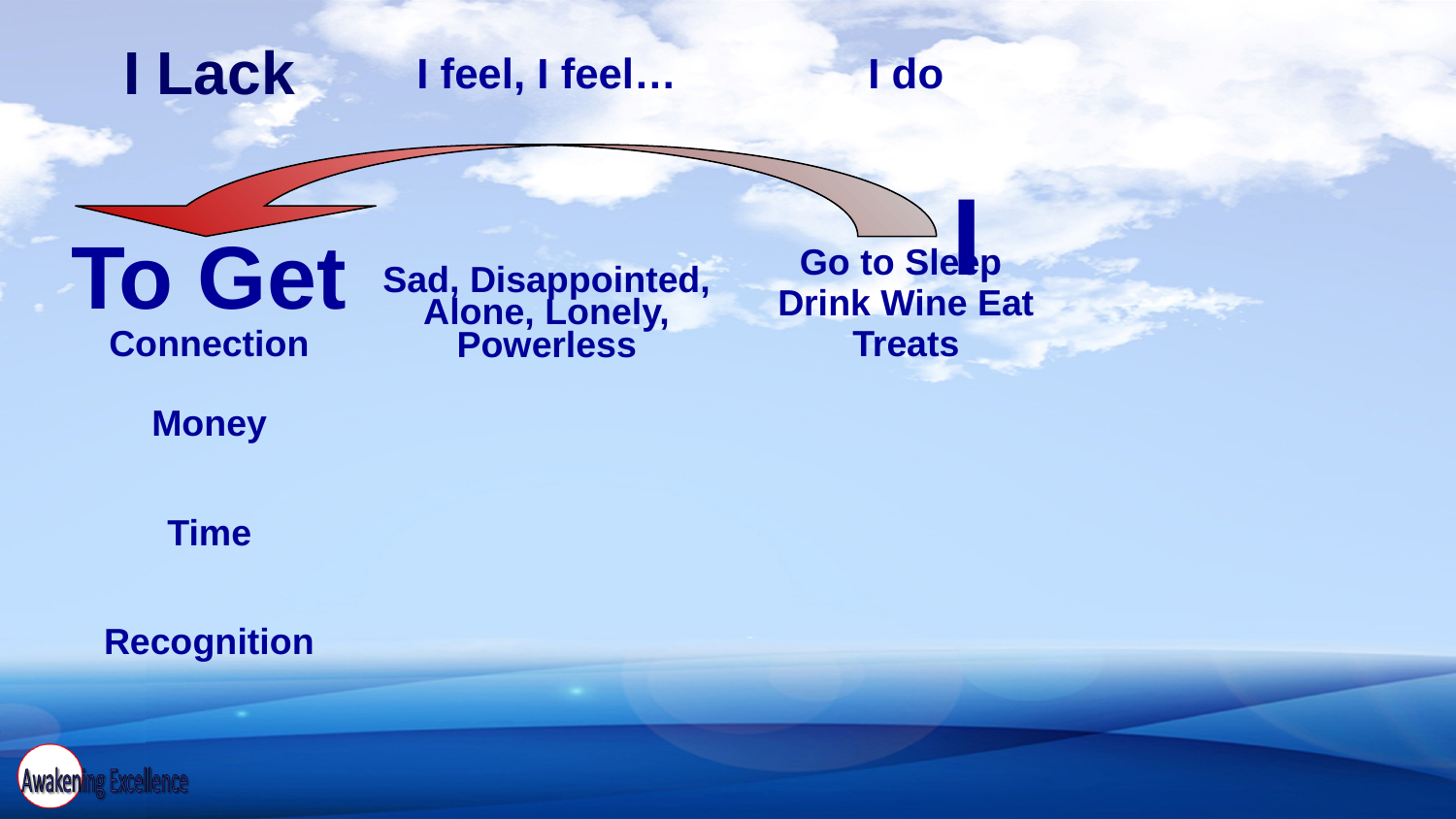

| I Lack | I feel, I feel… | I do |  |
| --- | --- | --- | --- |
| Connection | Sad, Disappointed, Alone, Lonely, Powerless | Go to Sleep Drink Wine Eat Treats |  |
| Money |  |  |  |
| Time |  |  |  |
| Recognition |  |  |  |

I
To Get